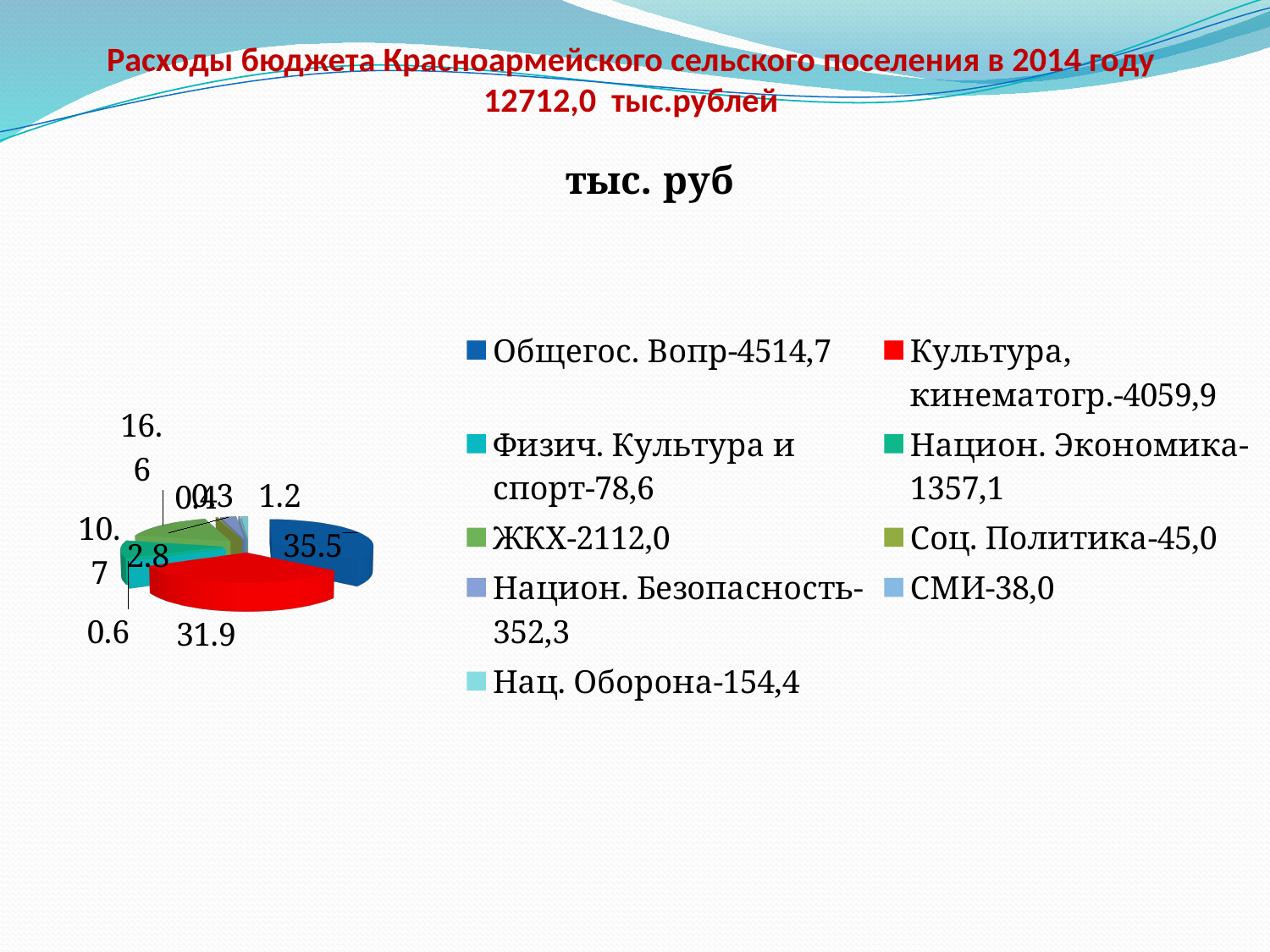

# Расходы бюджета Красноармейского сельского поселения в 2014 году 12712,0  тыс.рублей

[unsupported chart]